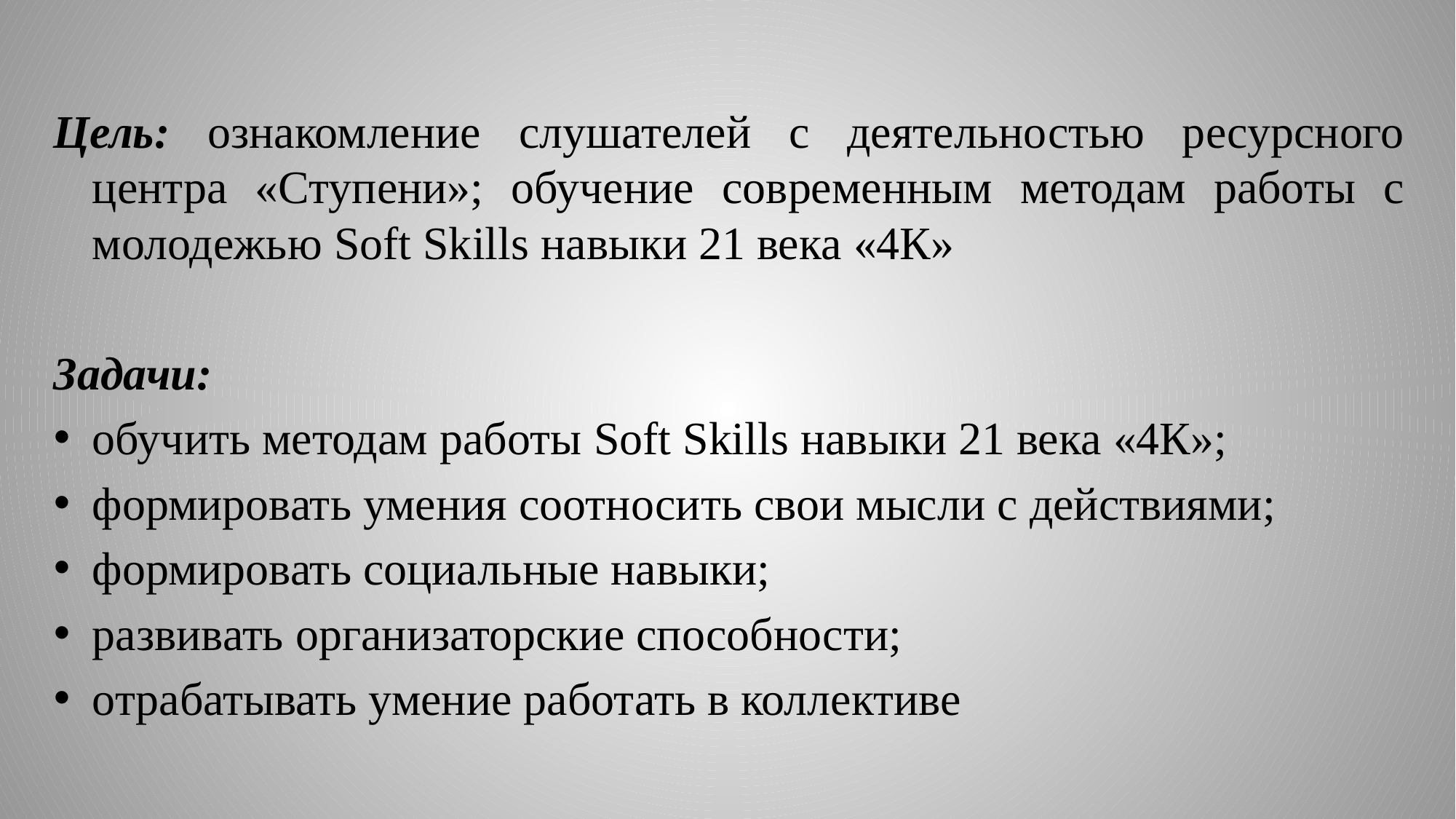

Цель: ознакомление слушателей с деятельностью ресурсного центра «Ступени»; обучение современным методам работы с молодежью Soft Skills навыки 21 века «4К»

Задачи:
обучить методам работы Soft Skills навыки 21 века «4К»;
формировать умения соотносить свои мысли с действиями;
формировать социальные навыки;
развивать организаторские способности;
отрабатывать умение работать в коллективе